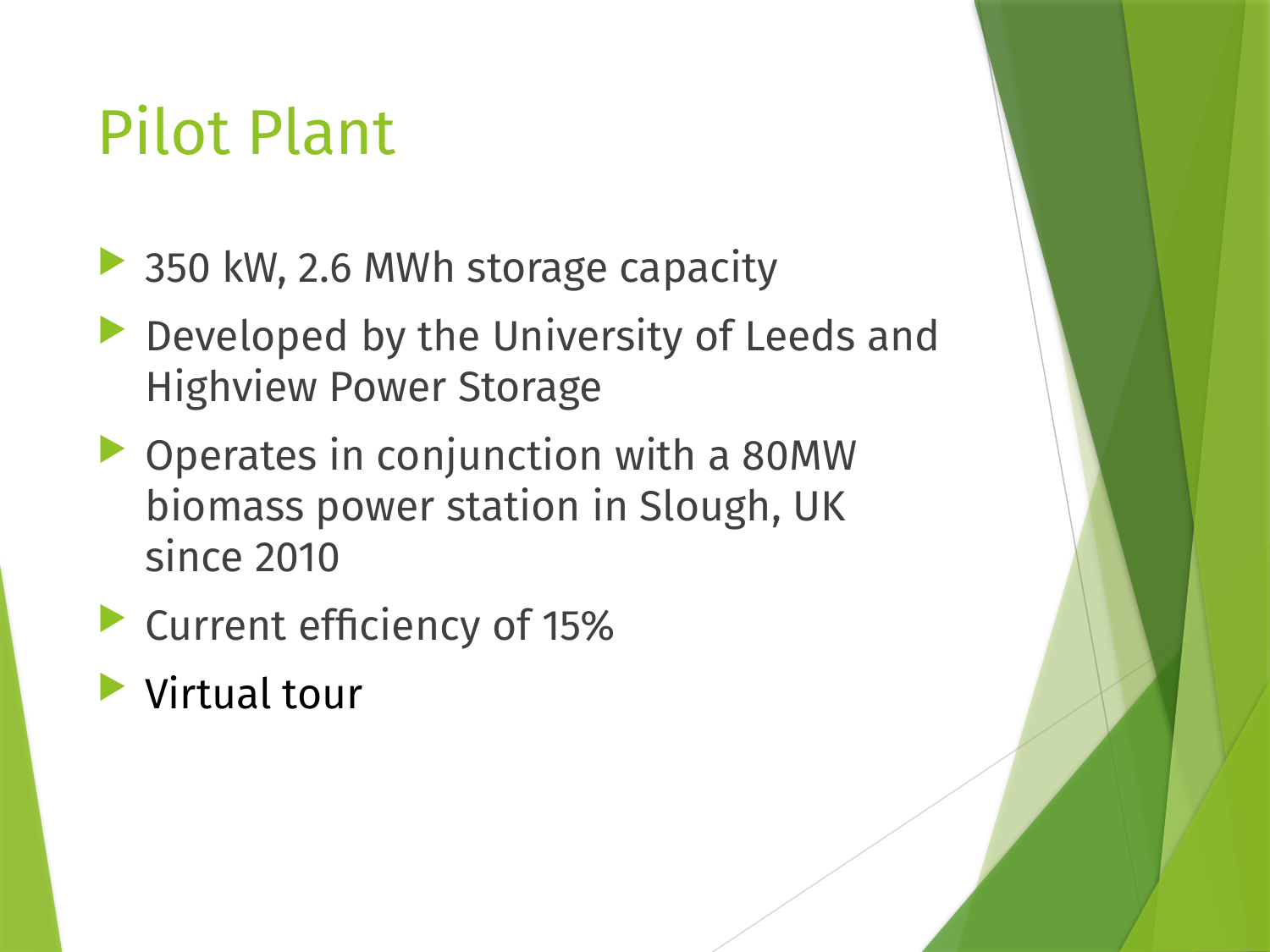

# Pilot Plant
350 kW, 2.6 MWh storage capacity
Developed by the University of Leeds and Highview Power Storage
Operates in conjunction with a 80MW biomass power station in Slough, UK since 2010
Current efficiency of 15%
Virtual tour